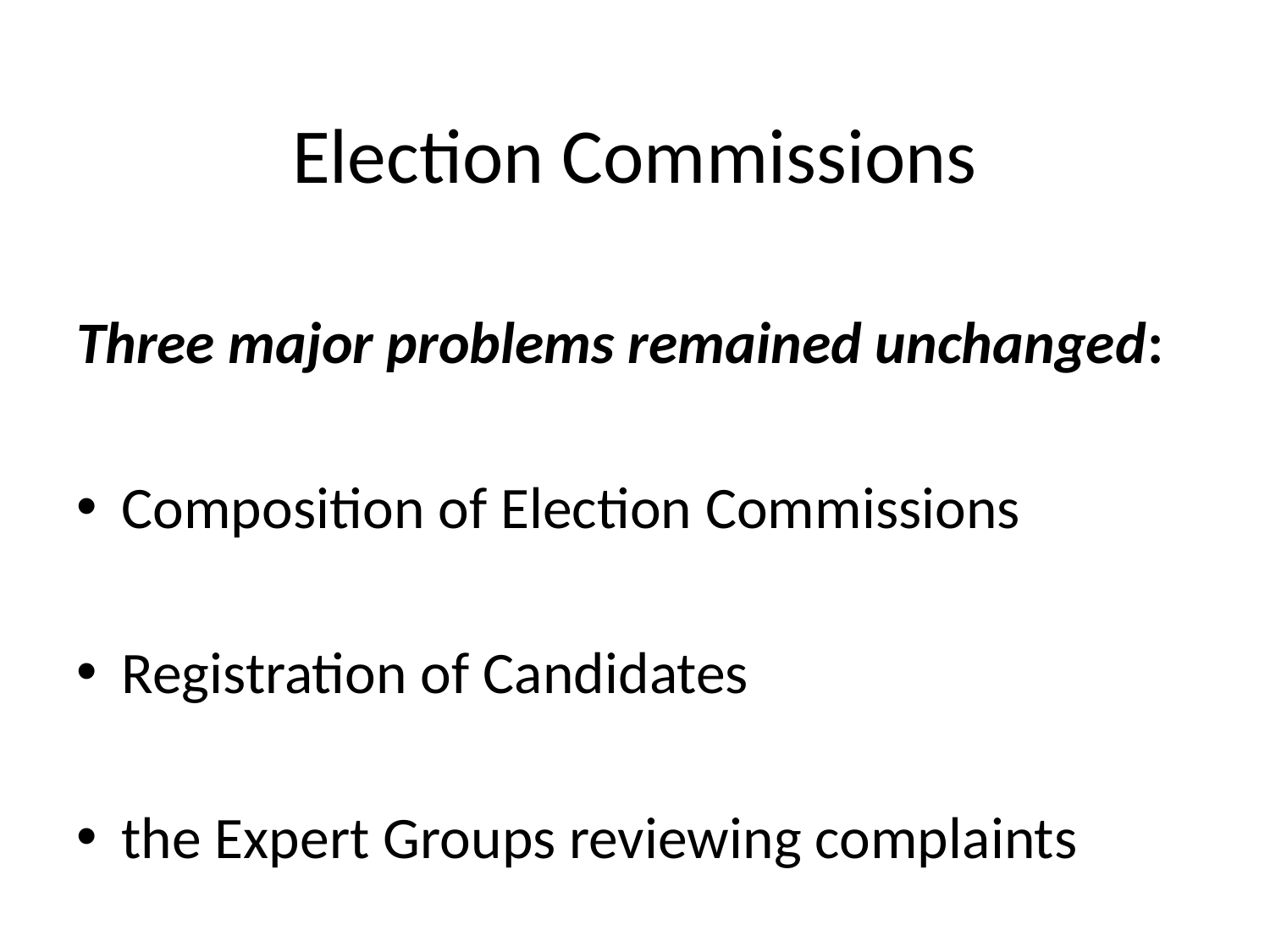

# Election Commissions

Three major problems remained unchanged:

Composition of Election Commissions

Registration of Candidates

the Expert Groups reviewing complaints